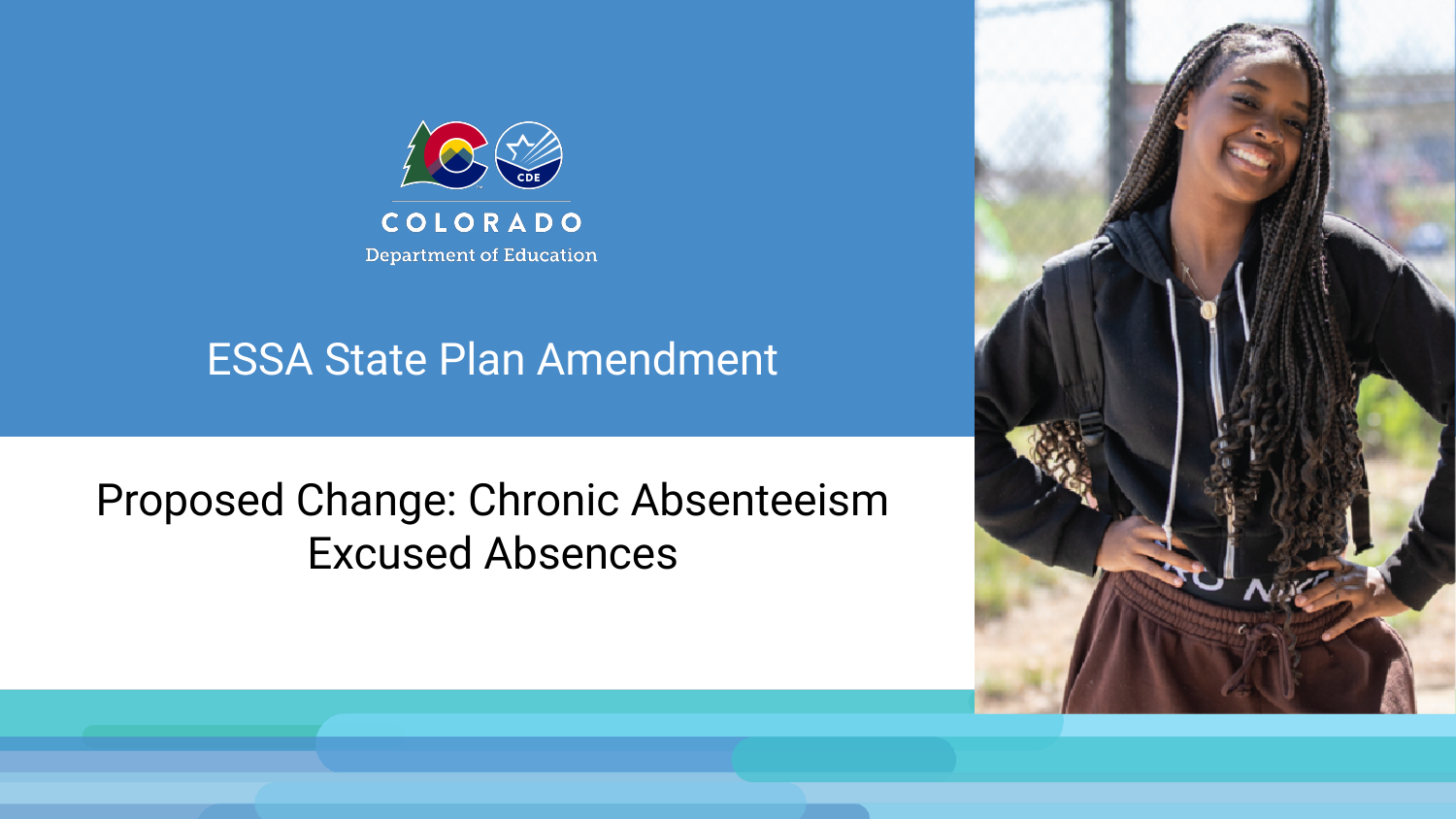

# ESSA State Plan Amendment
Proposed Change: Chronic Absenteeism Excused Absences